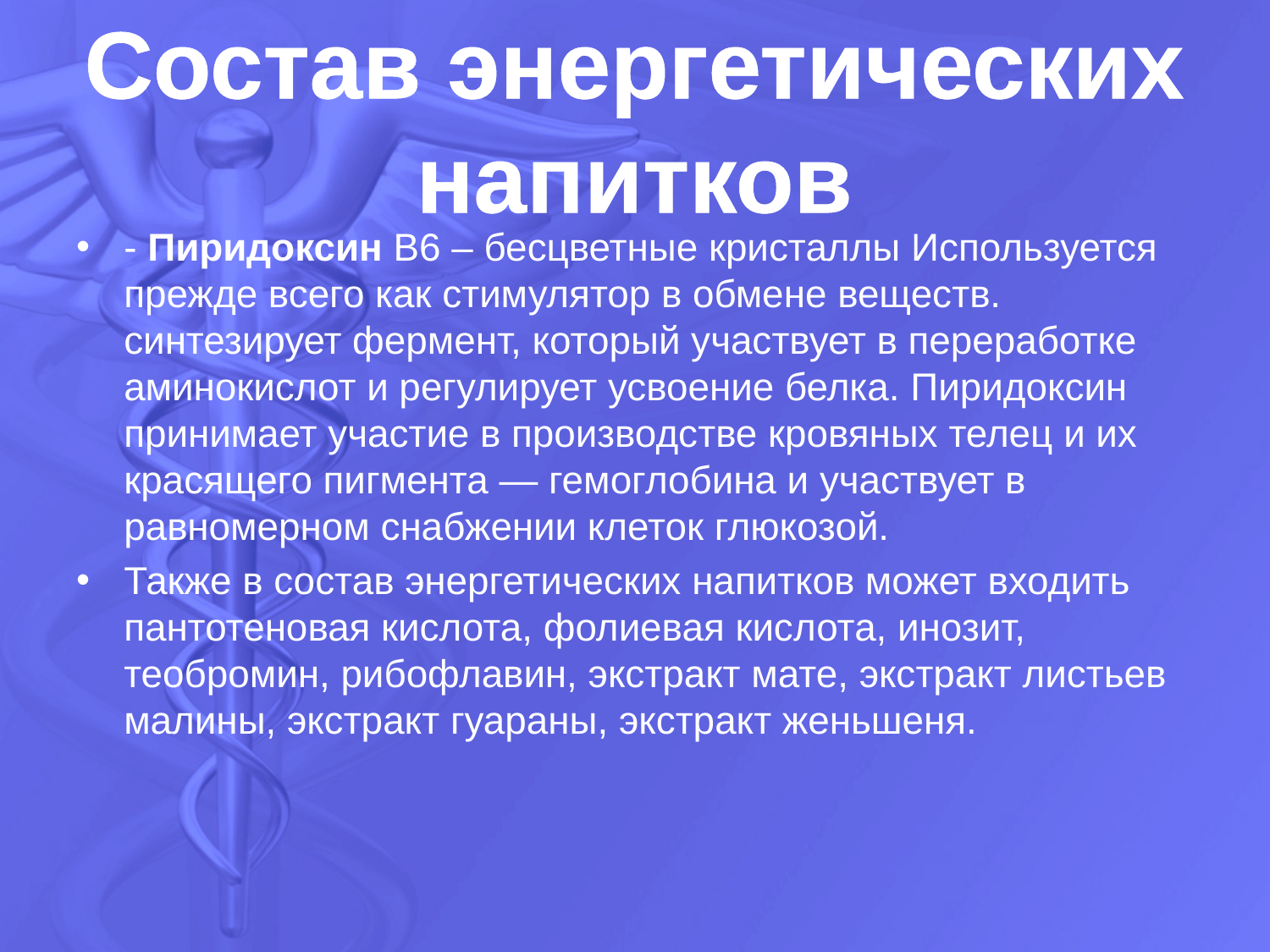

# Состав энергетических напитков
- Пиридоксин В6 – бесцветные кристаллы Используется прежде всего как стимулятор в обмене веществ. синтезирует фермент, который участвует в переработке аминокислот и регулирует усвоение белка. Пиридоксин принимает участие в производстве кровяных телец и их красящего пигмента — гемоглобина и участвует в равномерном снабжении клеток глюкозой.
Также в состав энергетических напитков может входить пантотеновая кислота, фолиевая кислота, инозит, теобромин, рибофлавин, экстракт мате, экстракт листьев малины, экстракт гуараны, экстракт женьшеня.